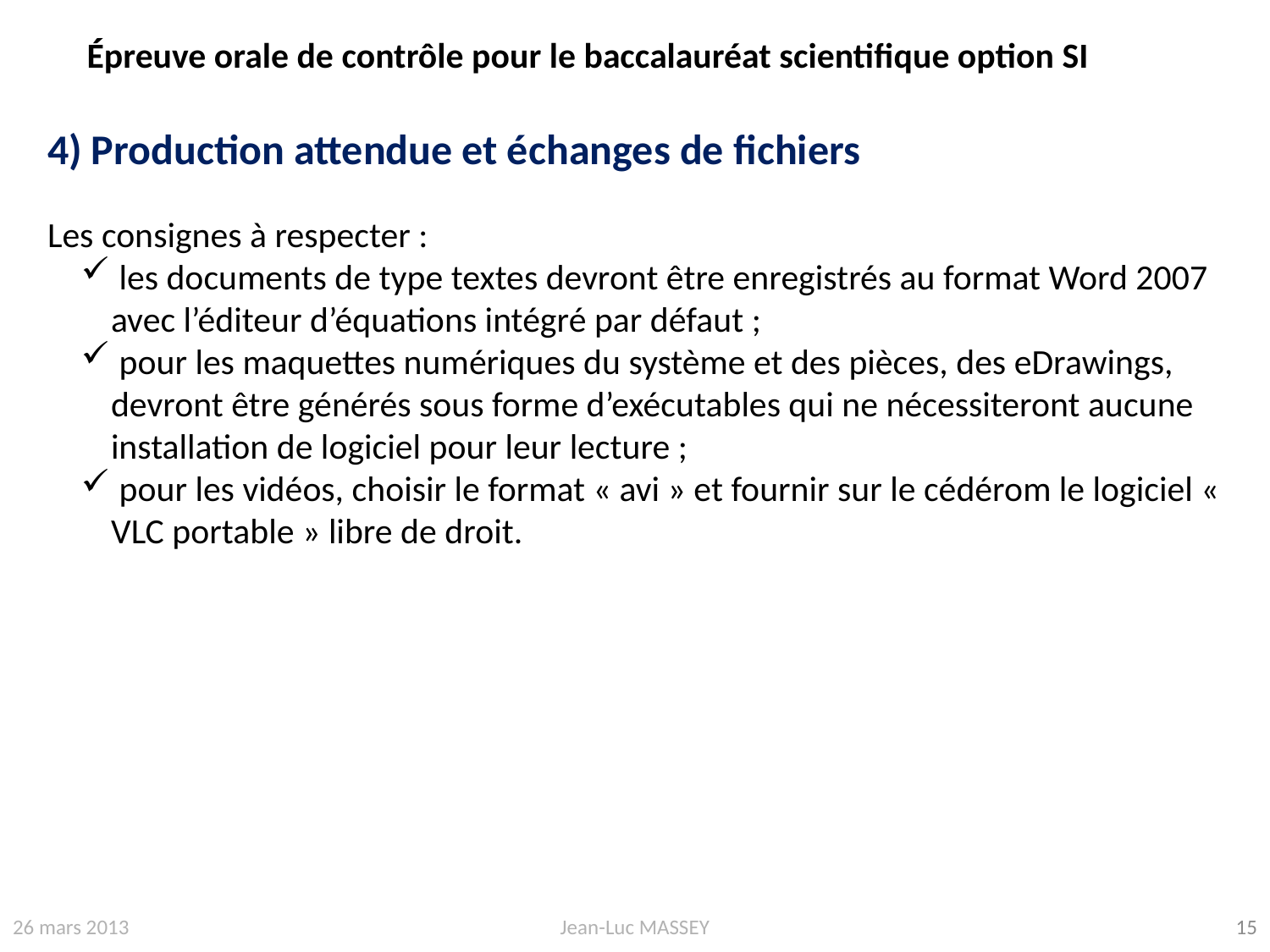

Épreuve orale de contrôle pour le baccalauréat scientifique option SI
4) Production attendue et échanges de fichiers
Les consignes à respecter :
 les documents de type textes devront être enregistrés au format Word 2007 avec l’éditeur d’équations intégré par défaut ;
 pour les maquettes numériques du système et des pièces, des eDrawings, devront être générés sous forme d’exécutables qui ne nécessiteront aucune installation de logiciel pour leur lecture ;
 pour les vidéos, choisir le format « avi » et fournir sur le cédérom le logiciel « VLC portable » libre de droit.
26 mars 2013
Jean-Luc MASSEY
15